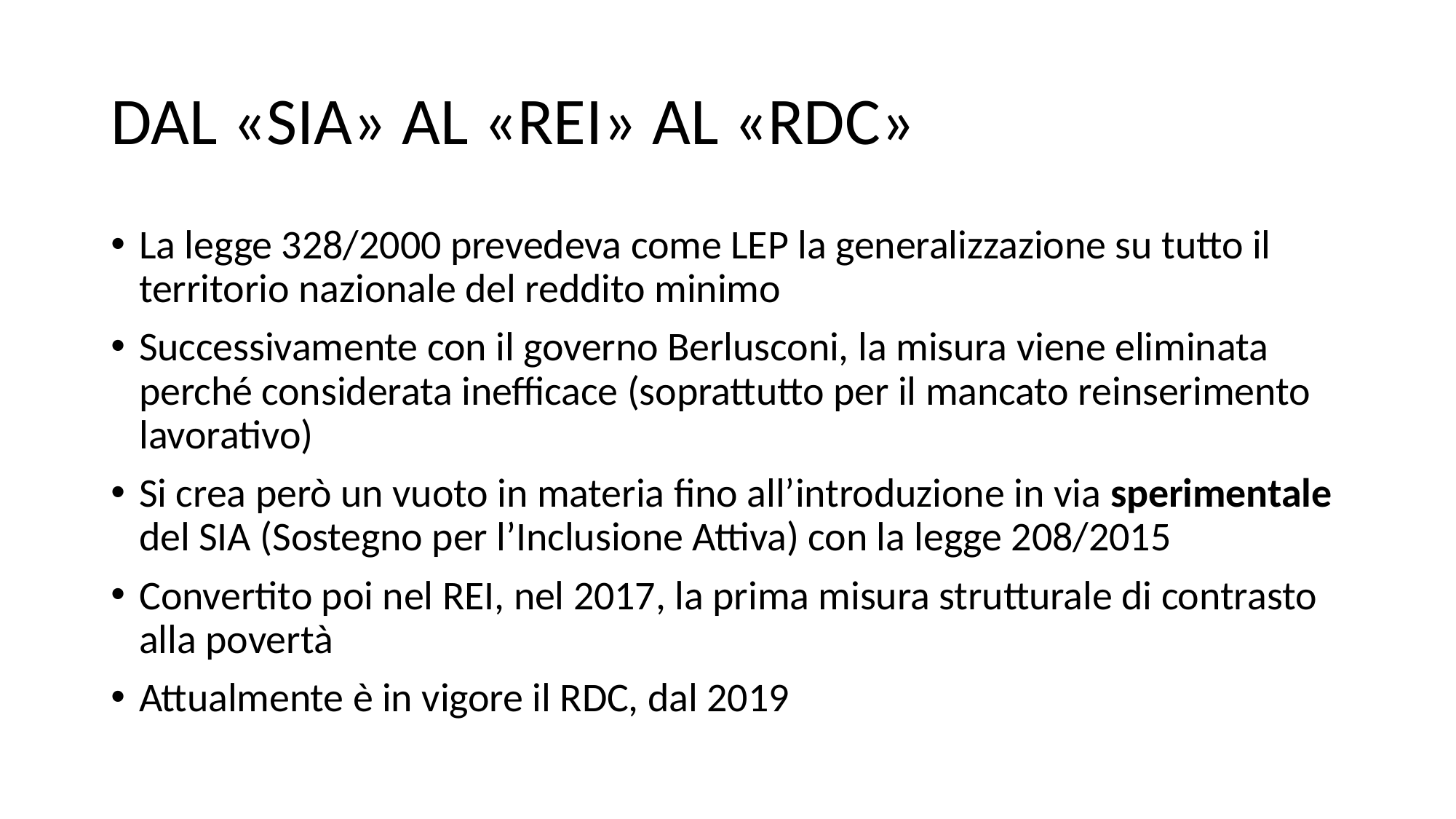

# DAL «SIA» AL «REI» AL «RDC»
La legge 328/2000 prevedeva come LEP la generalizzazione su tutto il territorio nazionale del reddito minimo
Successivamente con il governo Berlusconi, la misura viene eliminata perché considerata inefficace (soprattutto per il mancato reinserimento lavorativo)
Si crea però un vuoto in materia fino all’introduzione in via sperimentale del SIA (Sostegno per l’Inclusione Attiva) con la legge 208/2015
Convertito poi nel REI, nel 2017, la prima misura strutturale di contrasto alla povertà
Attualmente è in vigore il RDC, dal 2019